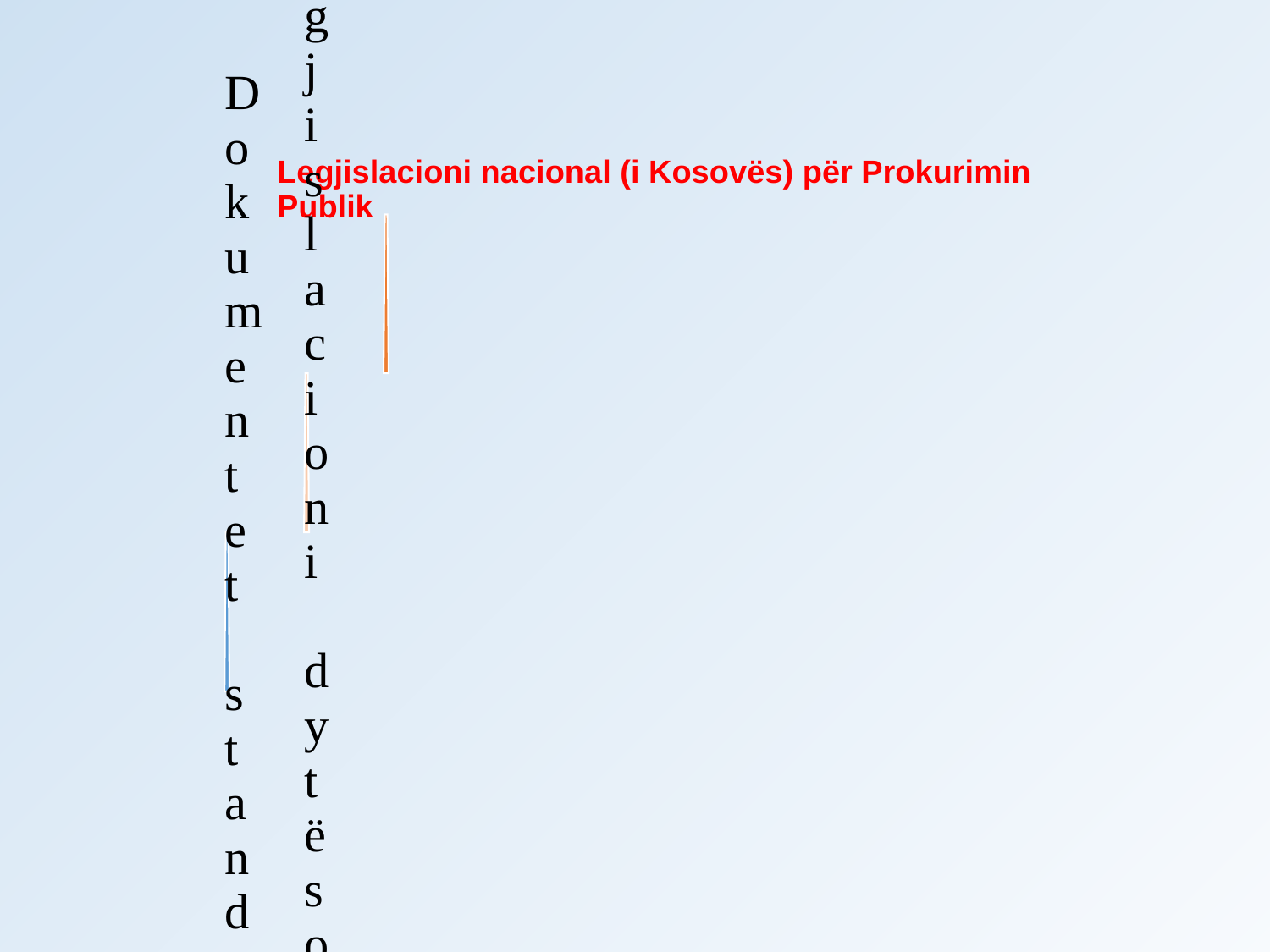

# Legjislacioni nacional (i Kosovës) për Prokurimin Publik